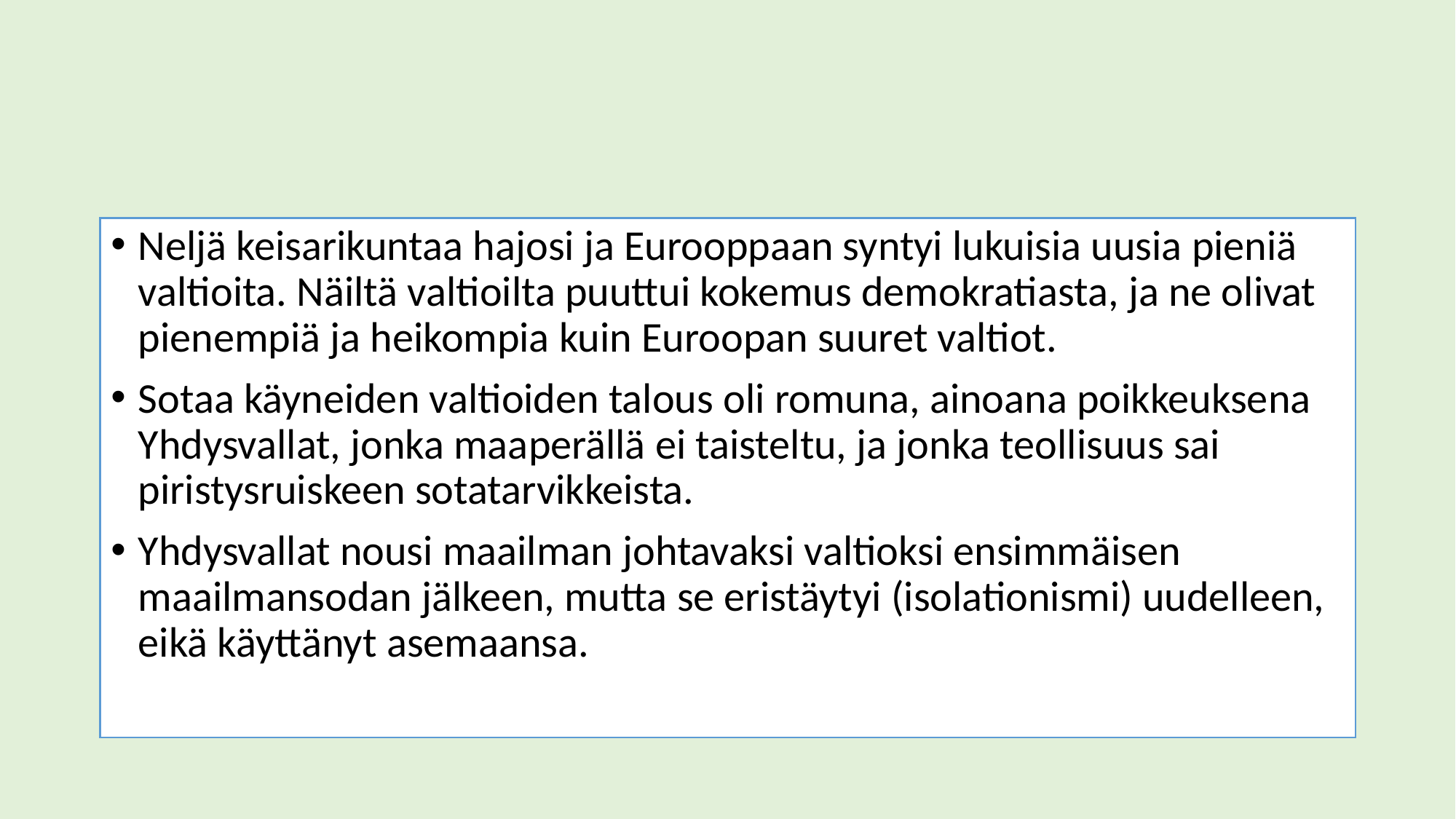

#
Neljä keisarikuntaa hajosi ja Eurooppaan syntyi lukuisia uusia pieniä valtioita. Näiltä valtioilta puuttui kokemus demokratiasta, ja ne olivat pienempiä ja heikompia kuin Euroopan suuret valtiot.
Sotaa käyneiden valtioiden talous oli romuna, ainoana poikkeuksena Yhdysvallat, jonka maaperällä ei taisteltu, ja jonka teollisuus sai piristysruiskeen sotatarvikkeista.
Yhdysvallat nousi maailman johtavaksi valtioksi ensimmäisen maailmansodan jälkeen, mutta se eristäytyi (isolationismi) uudelleen, eikä käyttänyt asemaansa.